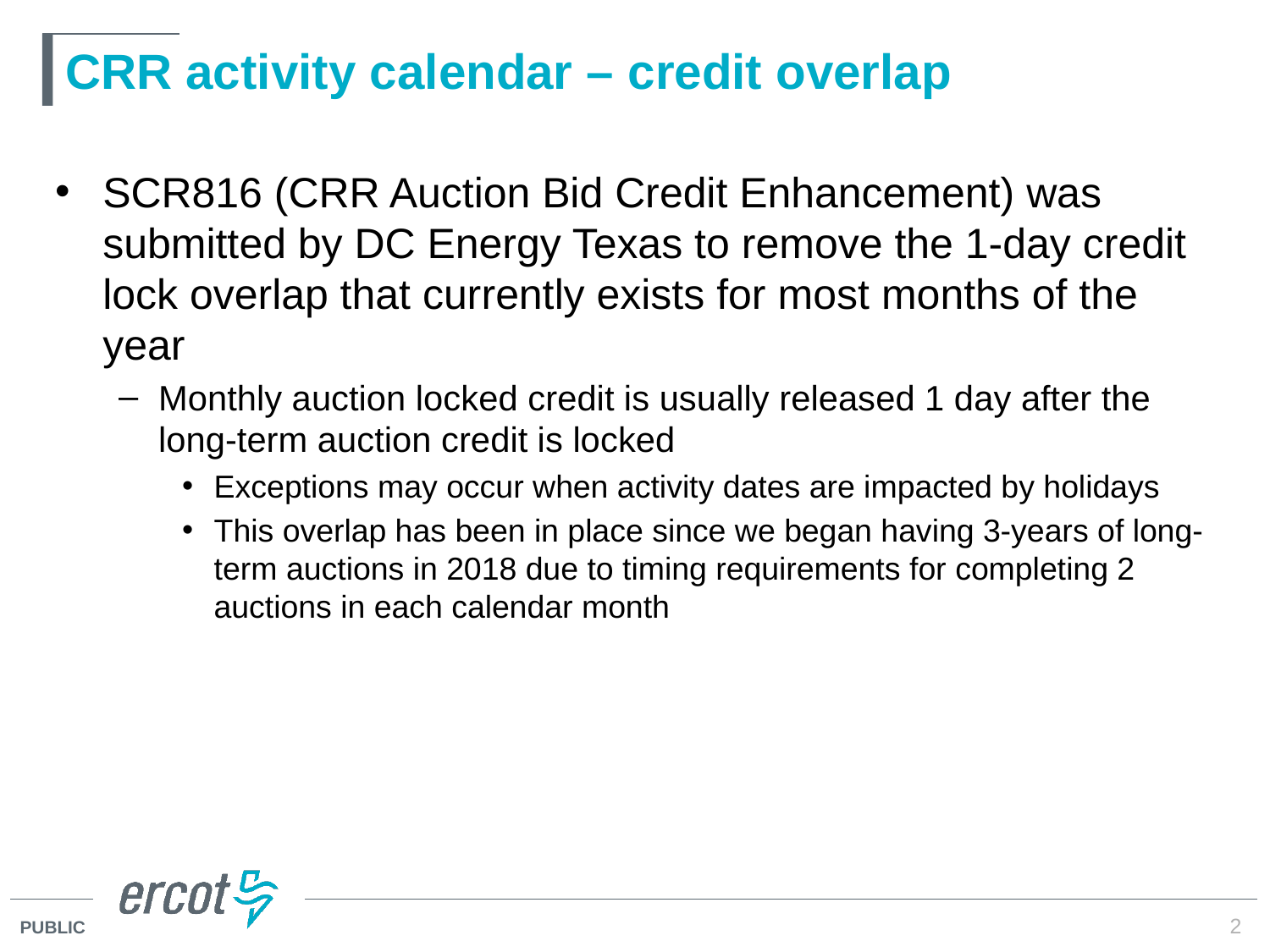

# CRR activity calendar – credit overlap
SCR816 (CRR Auction Bid Credit Enhancement) was submitted by DC Energy Texas to remove the 1-day credit lock overlap that currently exists for most months of the year
Monthly auction locked credit is usually released 1 day after the long-term auction credit is locked
Exceptions may occur when activity dates are impacted by holidays
This overlap has been in place since we began having 3-years of long-term auctions in 2018 due to timing requirements for completing 2 auctions in each calendar month

2